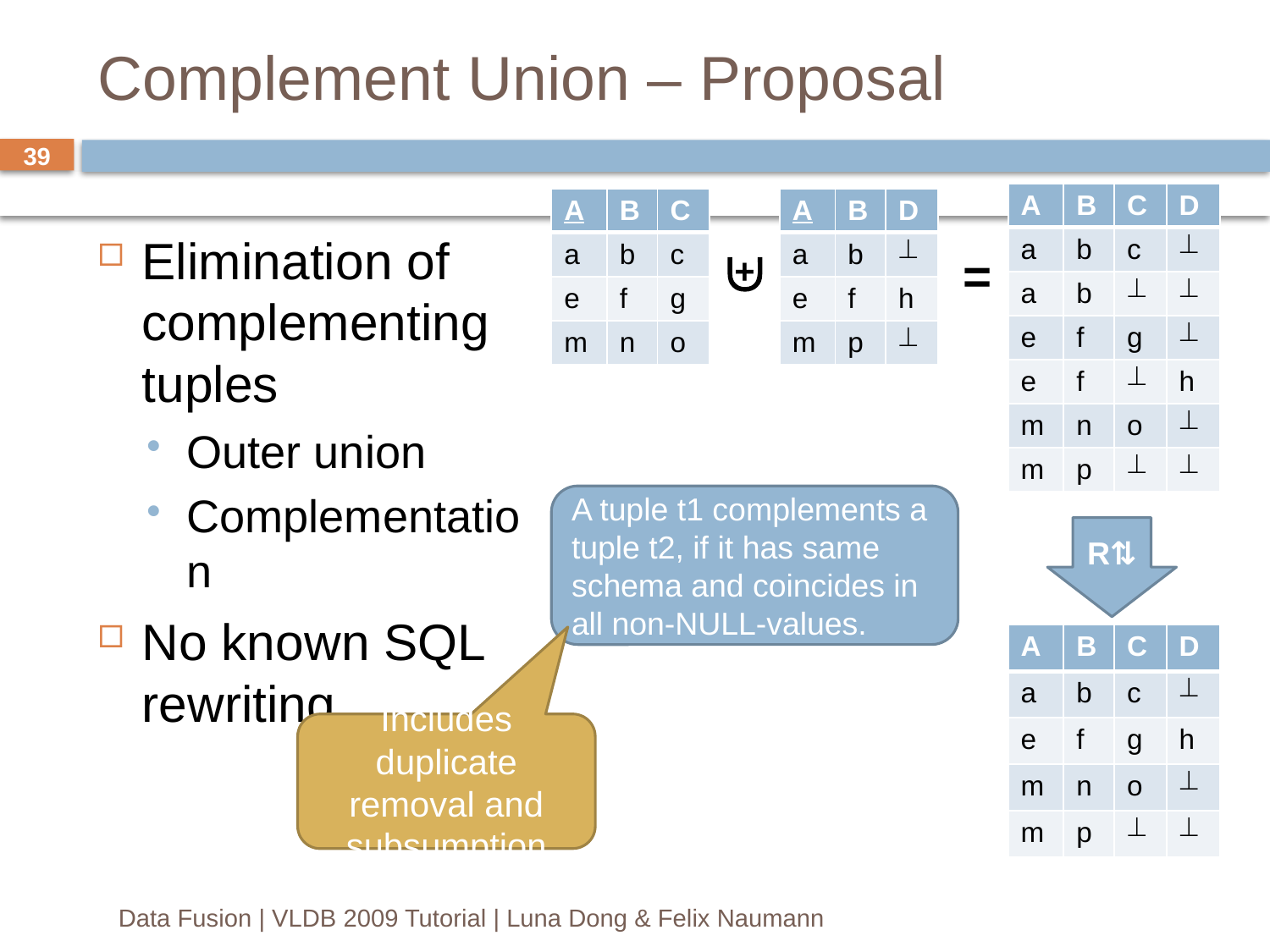

# Complement Union – Proposal
39
| A | B | C | D |
| --- | --- | --- | --- |
| a | b | c | ⊥ |
| a | b | ⊥ | ⊥ |
| e | f | g | ⊥ |
| e | f | ⊥ | h |
| m | n | o | ⊥ |
| m | p | ⊥ | ⊥ |
| A | B | C |
| --- | --- | --- |
| a | b | c |
| e | f | g |
| m | n | o |
| A | B | D |
| --- | --- | --- |
| a | b | ⊥ |
| e | f | h |
| m | p | ⊥ |
Elimination of complementing tuples
Outer union
Complementation
No known SQL rewriting
∪
+
=
A tuple t1 complements a tuple t2, if it has same schema and coincides in all non-NULL-values.
R⇅
| A | B | C | D |
| --- | --- | --- | --- |
| a | b | c | ⊥ |
| e | f | g | h |
| m | n | o | ⊥ |
| m | p | ⊥ | ⊥ |
Includes duplicate removal and subsumption
Data Fusion | VLDB 2009 Tutorial | Luna Dong & Felix Naumann